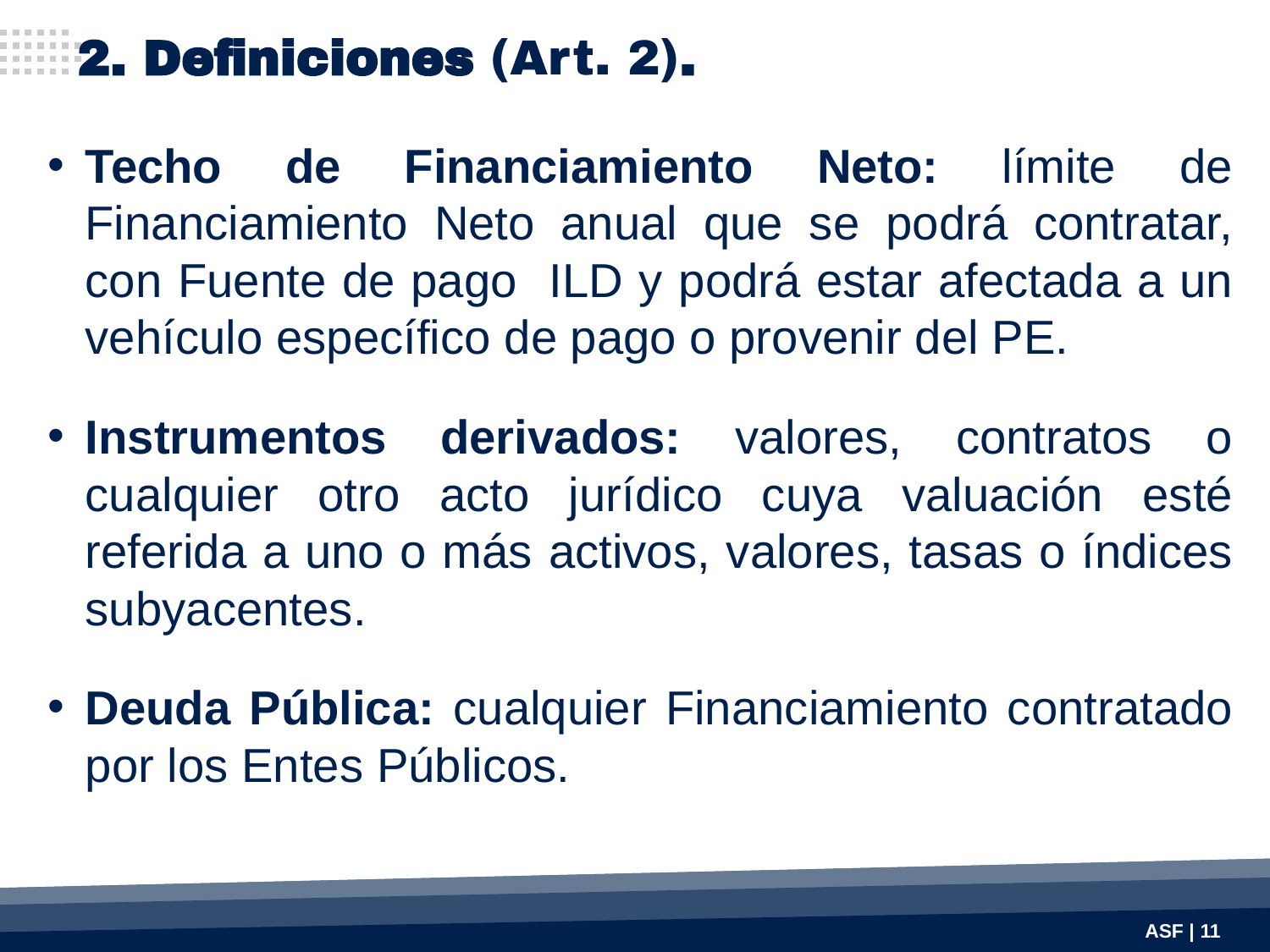

2. Definiciones (Art. 2).
Techo de Financiamiento Neto: límite de Financiamiento Neto anual que se podrá contratar, con Fuente de pago  ILD y podrá estar afectada a un vehículo específico de pago o provenir del PE.
Instrumentos derivados: valores, contratos o cualquier otro acto jurídico cuya valuación esté referida a uno o más activos, valores, tasas o índices subyacentes.
Deuda Pública: cualquier Financiamiento contratado por los Entes Públicos.
ASF | 11